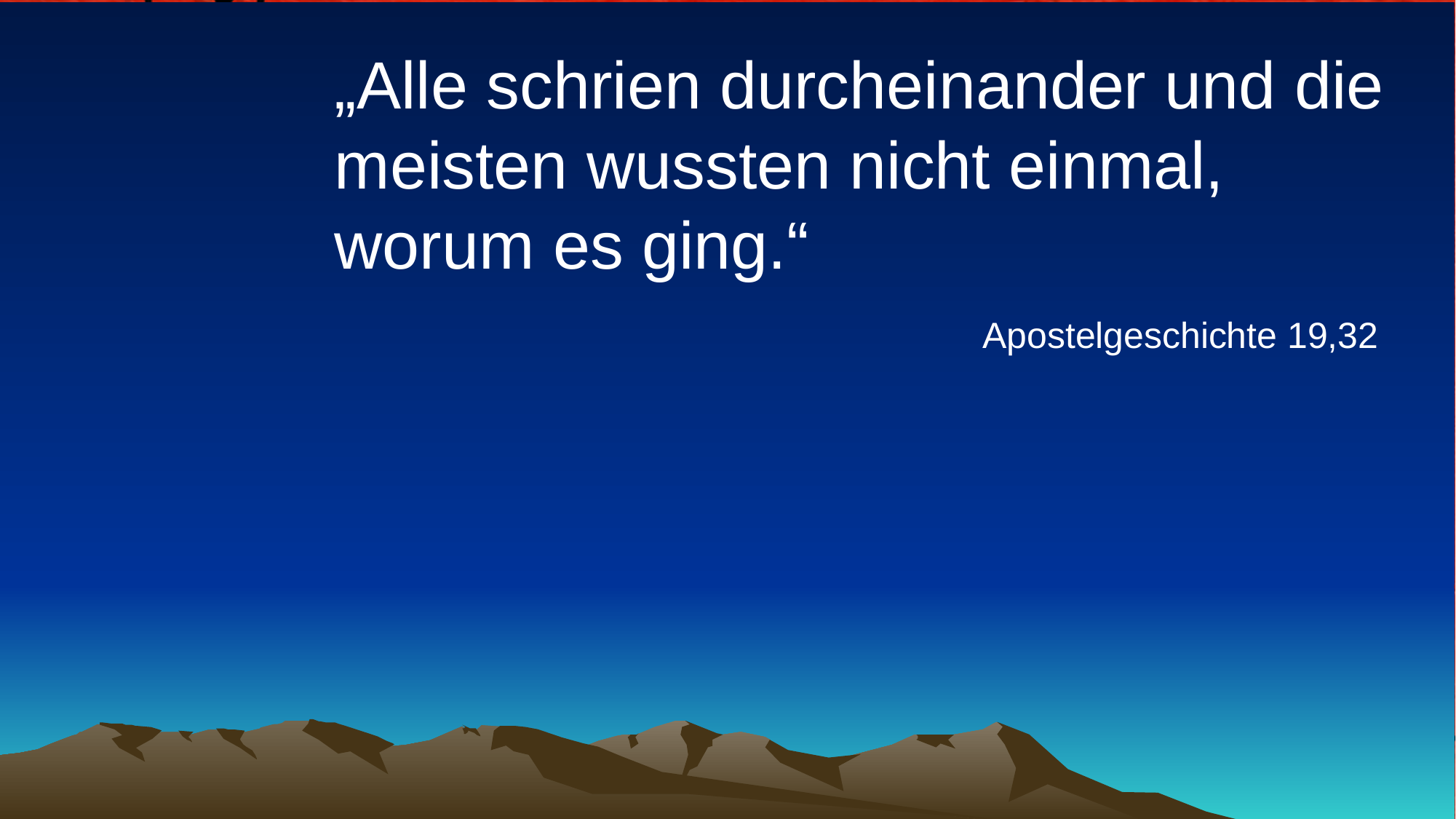

# „Alle schrien durcheinander und die meisten wussten nicht einmal, worum es ging.“
Apostelgeschichte 19,32